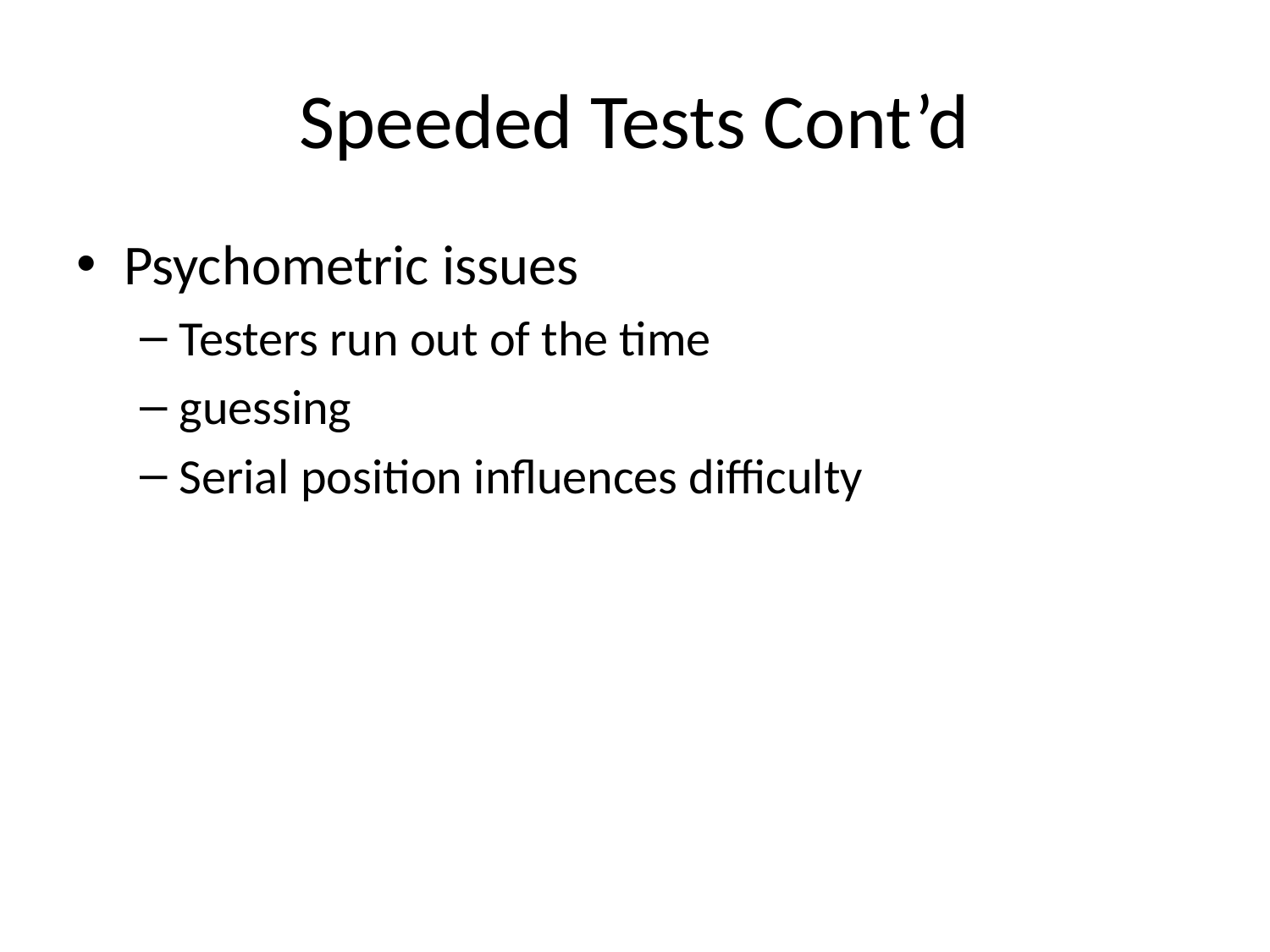

# Speeded Tests Cont’d
Psychometric issues
Testers run out of the time
guessing
Serial position influences difficulty